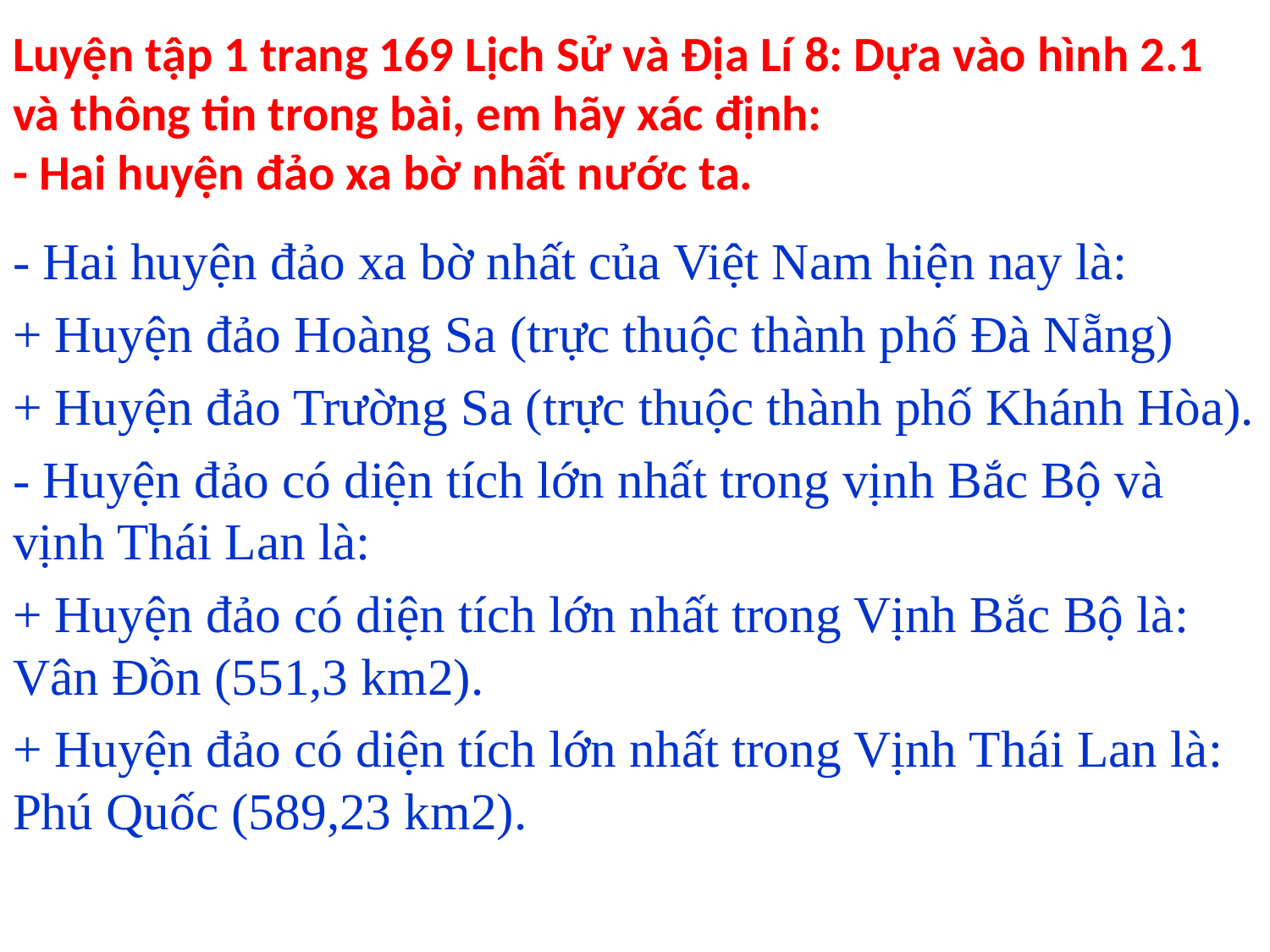

# Luyện tập 1 trang 169 Lịch Sử và Địa Lí 8: Dựa vào hình 2.1 và thông tin trong bài, em hãy xác định: - Hai huyện đảo xa bờ nhất nước ta.
- Hai huyện đảo xa bờ nhất của Việt Nam hiện nay là:
+ Huyện đảo Hoàng Sa (trực thuộc thành phố Đà Nẵng)
+ Huyện đảo Trường Sa (trực thuộc thành phố Khánh Hòa).
- Huyện đảo có diện tích lớn nhất trong vịnh Bắc Bộ và vịnh Thái Lan là:
+ Huyện đảo có diện tích lớn nhất trong Vịnh Bắc Bộ là: Vân Đồn (551,3 km2).
+ Huyện đảo có diện tích lớn nhất trong Vịnh Thái Lan là: Phú Quốc (589,23 km2).